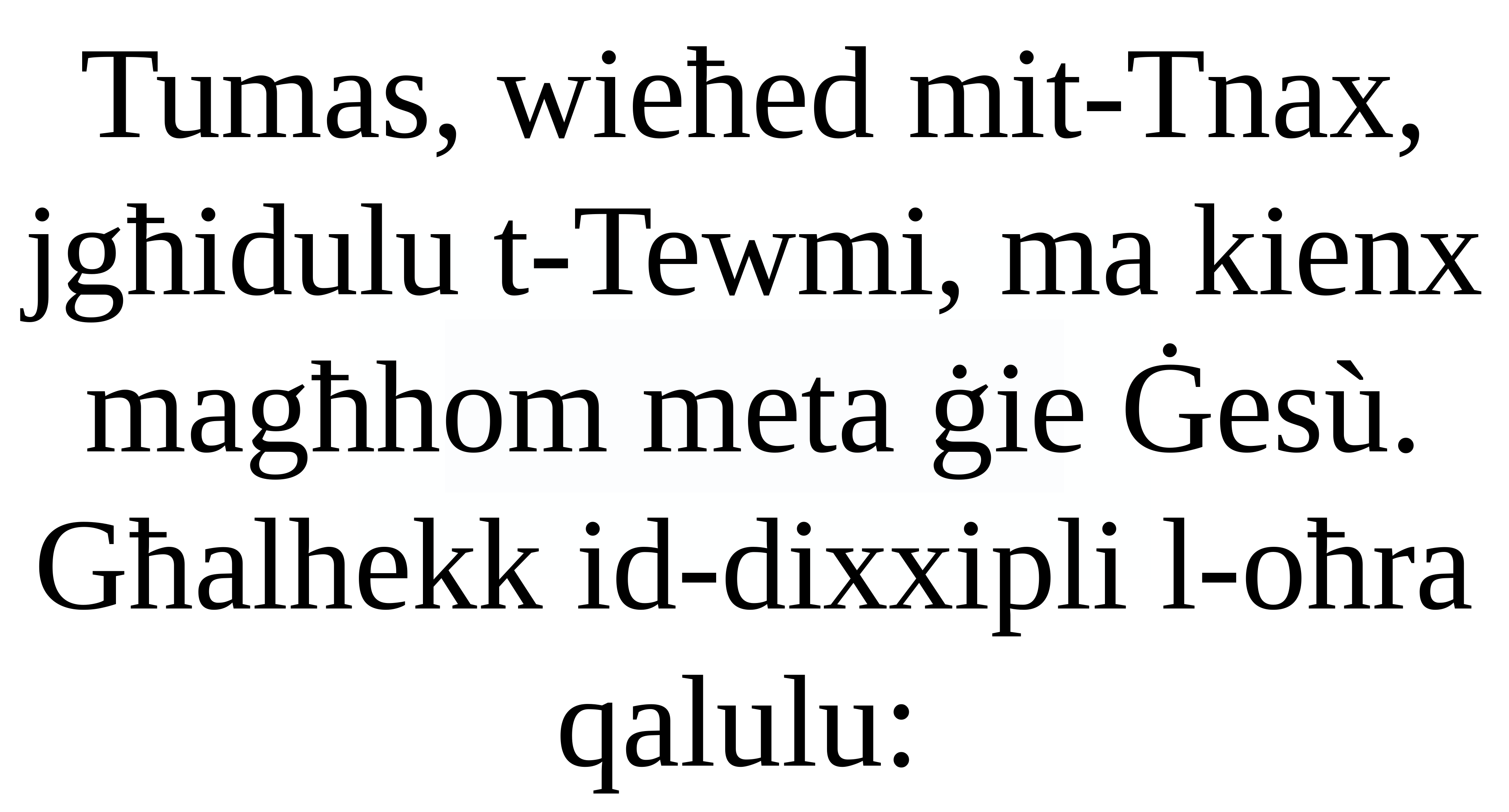

Tumas, wieħed mit-Tnax, jgħidulu t-Tewmi, ma kienx magħhom meta ġie Ġesù. Għalhekk id-dixxipli l-oħra qalulu: